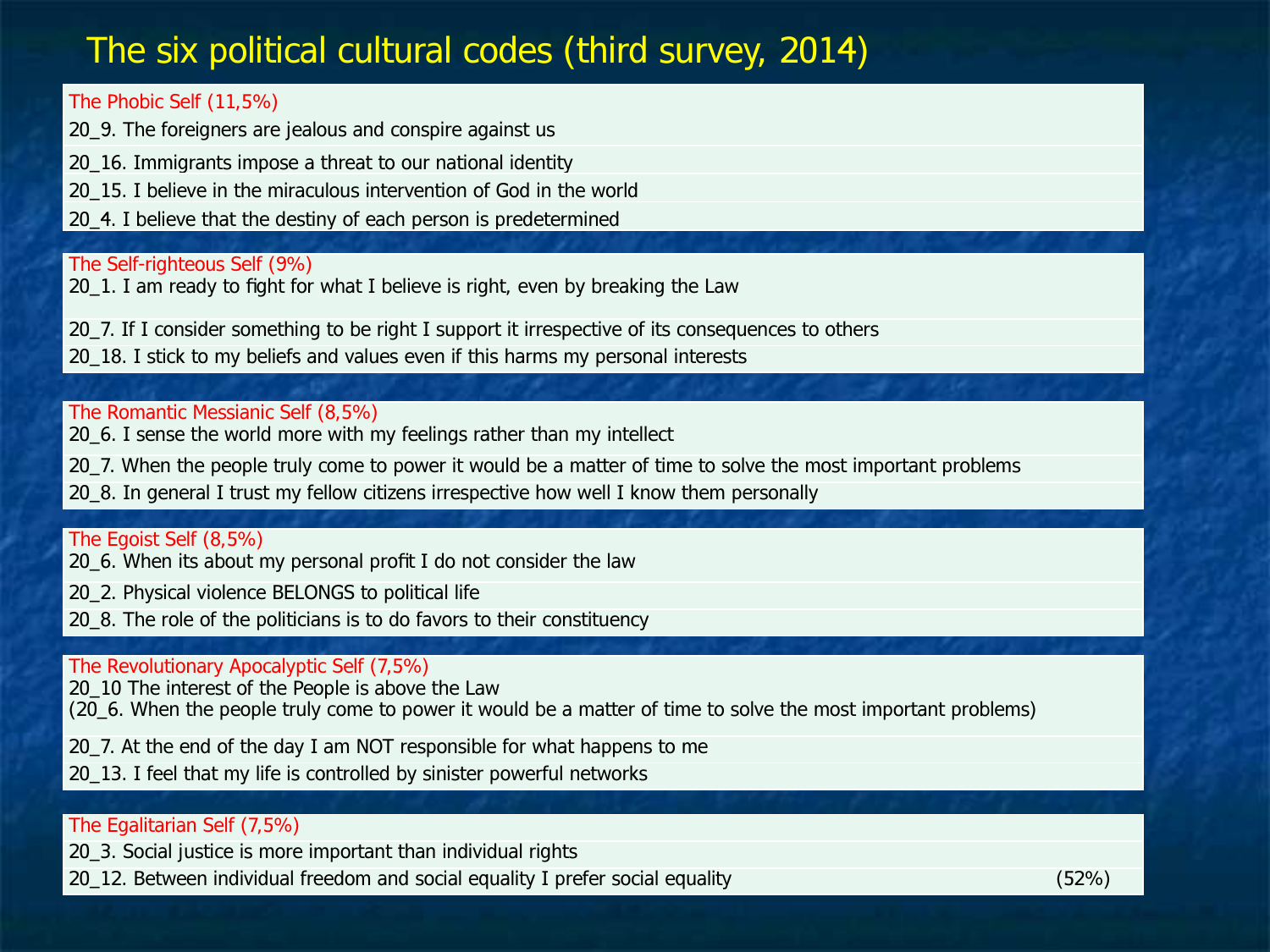

# The six political cultural codes (third survey, 2014)
| The Phobic Self (11,5%) 20\_9. The foreigners are jealous and conspire against us |
| --- |
| 20\_16. Immigrants impose a threat to our national identity |
| 20\_15. I believe in the miraculous intervention of God in the world |
| 20\_4. I believe that the destiny of each person is predetermined |
| The Self-righteous Self (9%) 20\_1. I am ready to fight for what I believe is right, even by breaking the Law |
| --- |
| 20\_7. If I consider something to be right I support it irrespective of its consequences to others |
| 20\_18. I stick to my beliefs and values even if this harms my personal interests |
| The Romantic Messianic Self (8,5%) 20\_6. I sense the world more with my feelings rather than my intellect |
| --- |
| 20\_7. When the people truly come to power it would be a matter of time to solve the most important problems |
| 20\_8. In general I trust my fellow citizens irrespective how well I know them personally |
| The Egoist Self (8,5%) 20\_6. When its about my personal profit I do not consider the law |
| --- |
| 20\_2. Physical violence BELONGS to political life |
| 20\_8. The role of the politicians is to do favors to their constituency |
| The Revolutionary Apocalyptic Self (7,5%) 20\_10 The interest of the People is above the Law (20\_6. When the people truly come to power it would be a matter of time to solve the most important problems) |
| --- |
| 20\_7. At the end of the day I am NOT responsible for what happens to me |
| 20\_13. I feel that my life is controlled by sinister powerful networks |
| The Egalitarian Self (7,5%) |
| --- |
| 20\_3. Social justice is more important than individual rights |
| 20\_12. Between individual freedom and social equality I prefer social equality (52%) |